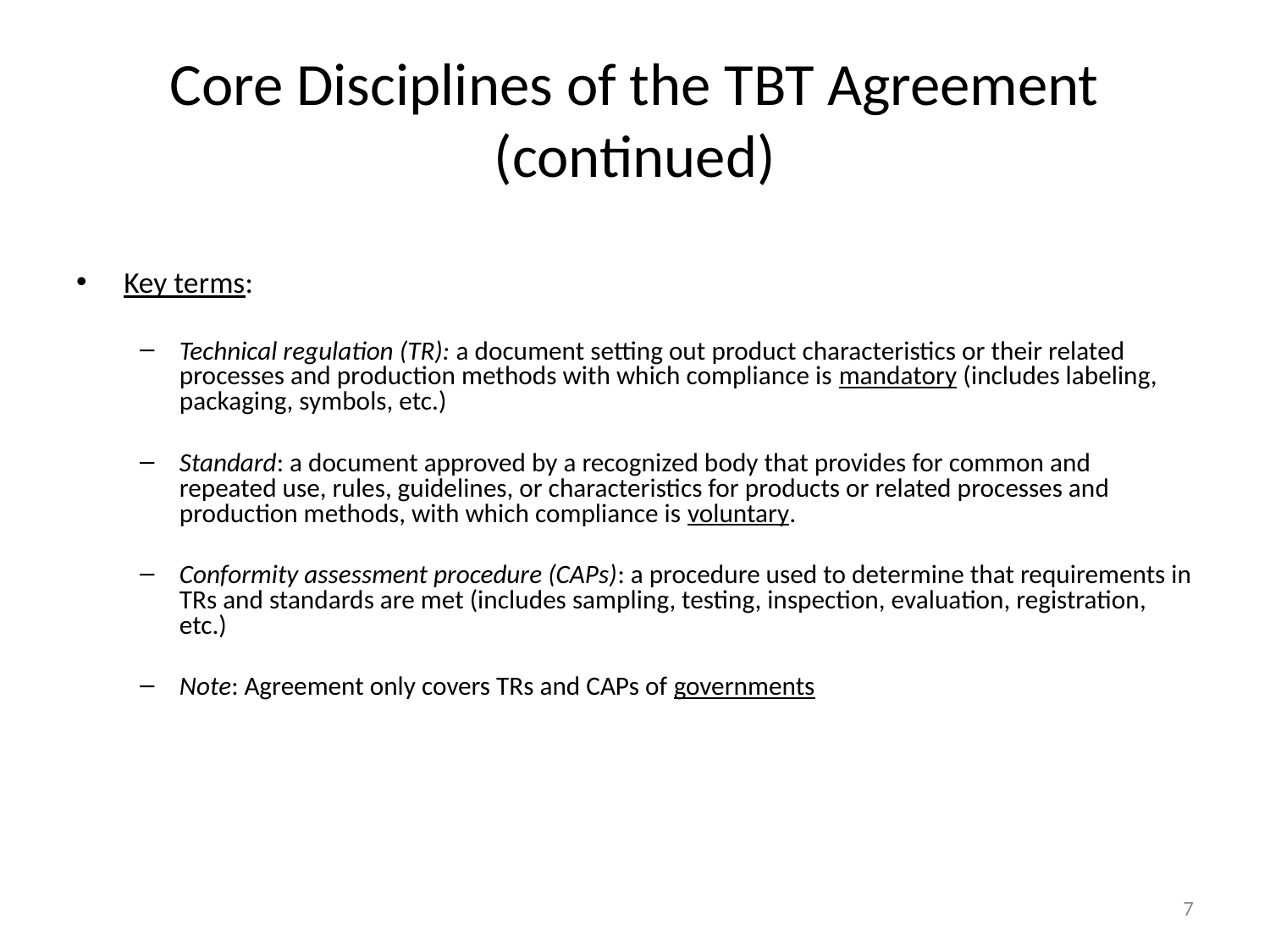

# Core Disciplines of the TBT Agreement (continued)

Key terms:

Technical regulation (TR): a document setting out product characteristics or their related processes and production methods with which compliance is mandatory (includes labeling, packaging, symbols, etc.)

Standard: a document approved by a recognized body that provides for common and repeated use, rules, guidelines, or characteristics for products or related processes and production methods, with which compliance is voluntary.

Conformity assessment procedure (CAPs): a procedure used to determine that requirements in TRs and standards are met (includes sampling, testing, inspection, evaluation, registration, etc.)

Note: Agreement only covers TRs and CAPs of governments
7